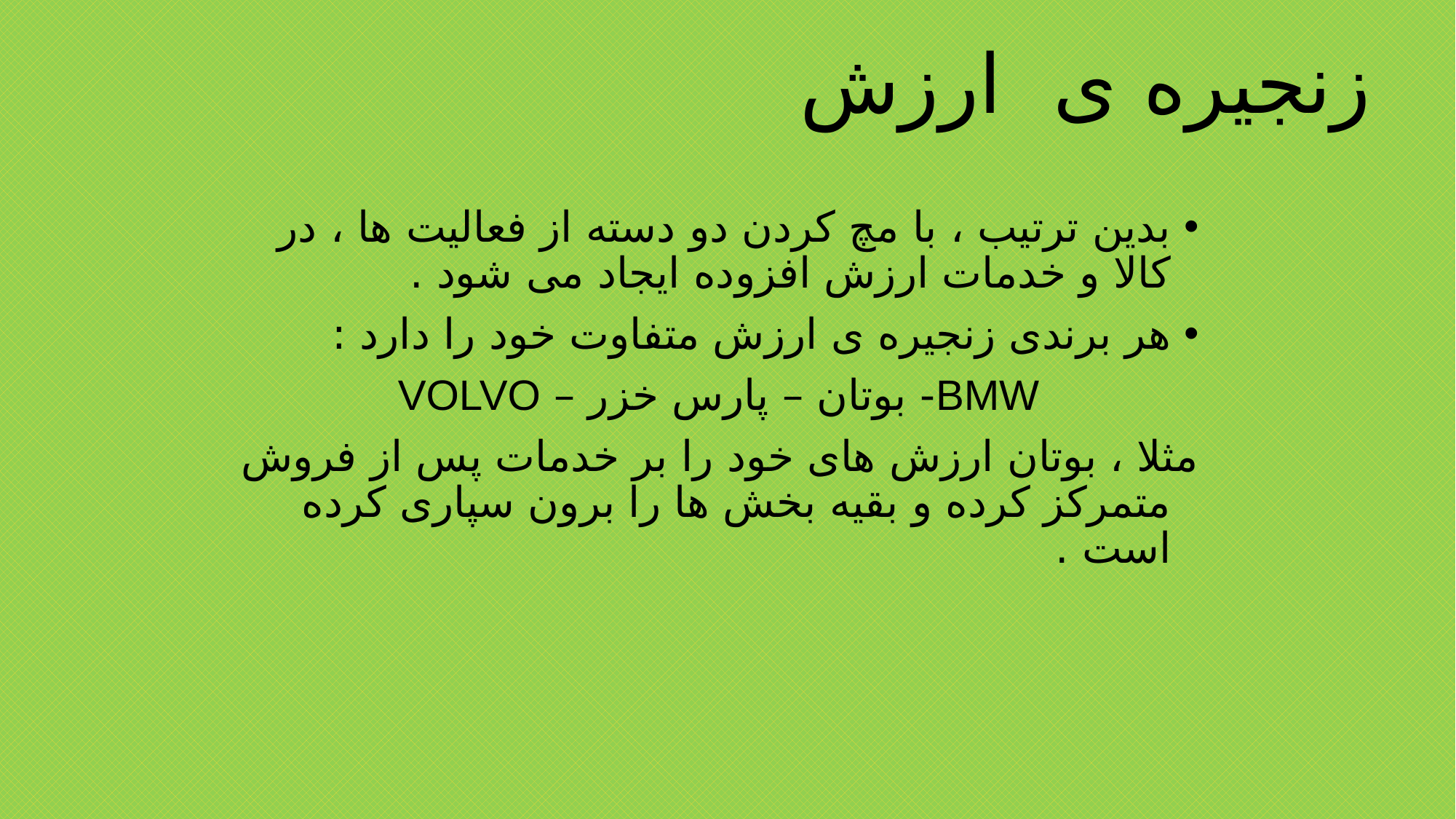

# زنجیره ی  ارزش
بدین ترتیب ، با مچ کردن دو دسته از فعالیت ها ، در کالا و خدمات ارزش افزوده ایجاد می شود .
هر برندی زنجیره ی ارزش متفاوت خود را دارد :
BMW- بوتان – پارس خزر – VOLVO
مثلا ، بوتان ارزش های خود را بر خدمات پس از فروش متمرکز کرده و بقیه بخش ها را برون سپاری کرده است .